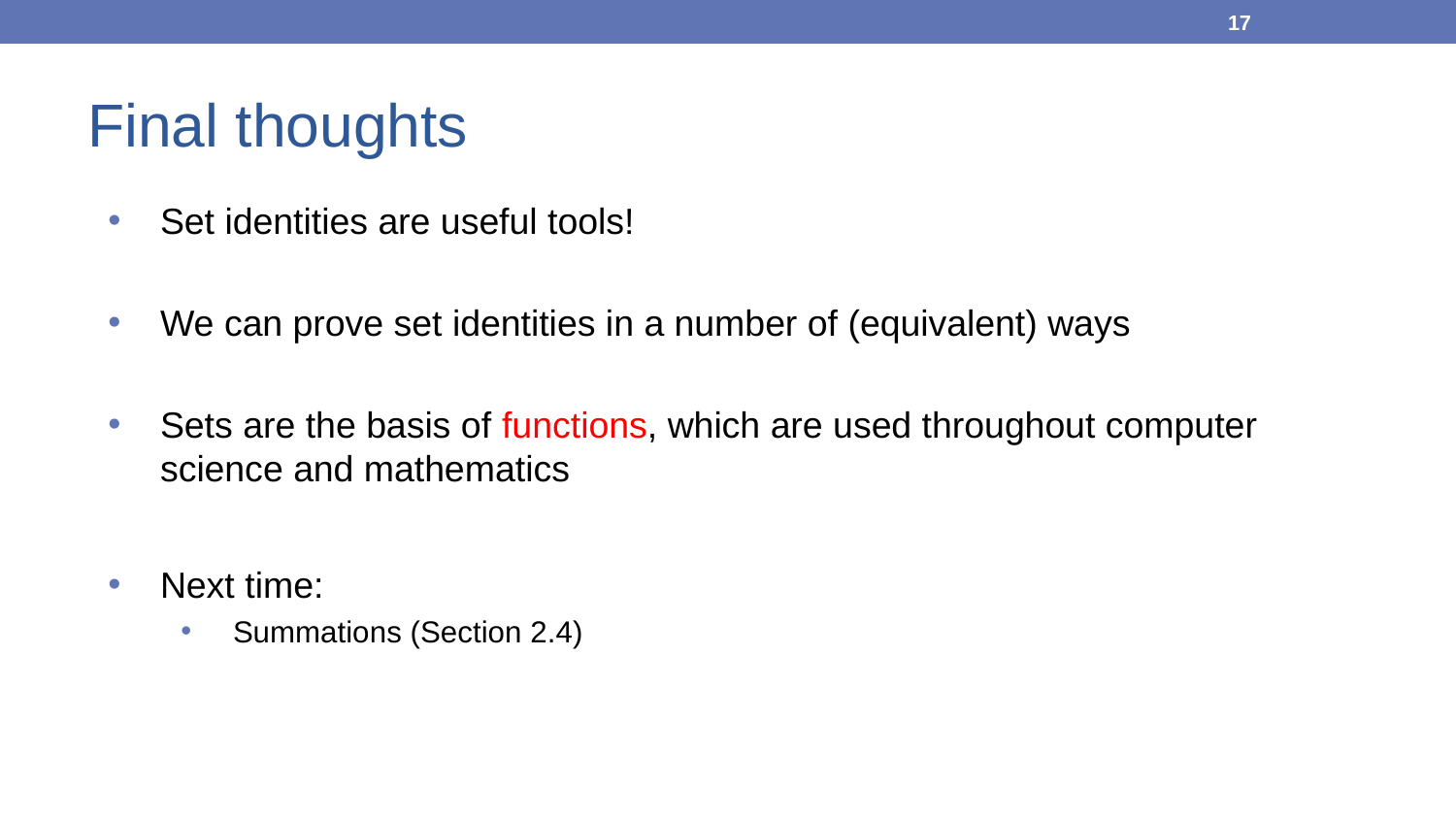

17
# Final thoughts
Set identities are useful tools!

We can prove set identities in a number of (equivalent) ways

Sets are the basis of functions, which are used throughout computer science and mathematics

Next time:
Summations (Section 2.4)